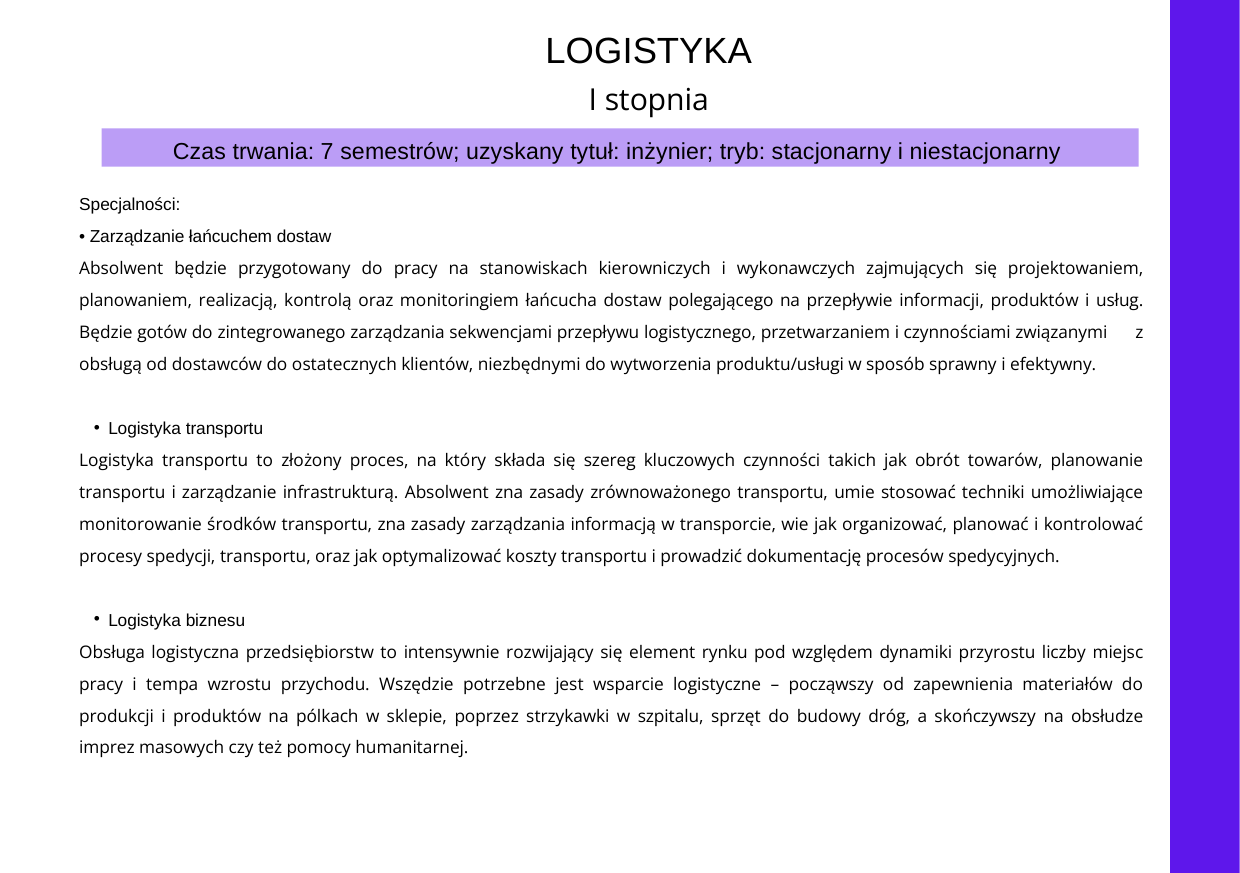

LOGISTYKA
I stopnia

Czas trwania: 7 semestrów; uzyskany tytuł: inżynier; tryb: stacjonarny i niestacjonarny
Specjalności:
• Zarządzanie łańcuchem dostaw
Absolwent będzie przygotowany do pracy na stanowiskach kierowniczych i wykonawczych zajmujących się projektowaniem, planowaniem, realizacją, kontrolą oraz monitoringiem łańcucha dostaw polegającego na przepływie informacji, produktów i usług. Będzie gotów do zintegrowanego zarządzania sekwencjami przepływu logistycznego, przetwarzaniem i czynnościami związanymi      z obsługą od dostawców do ostatecznych klientów, niezbędnymi do wytworzenia produktu/usługi w sposób sprawny i efektywny.

Logistyka transportu
Logistyka transportu to złożony proces, na który składa się szereg kluczowych czynności takich jak obrót towarów, planowanie transportu i zarządzanie infrastrukturą. Absolwent zna zasady zrównoważonego transportu, umie stosować techniki umożliwiające monitorowanie środków transportu, zna zasady zarządzania informacją w transporcie, wie jak organizować, planować i kontrolować procesy spedycji, transportu, oraz jak optymalizować koszty transportu i prowadzić dokumentację procesów spedycyjnych.

Logistyka biznesu
Obsługa logistyczna przedsiębiorstw to intensywnie rozwijający się element rynku pod względem dynamiki przyrostu liczby miejsc pracy i tempa wzrostu przychodu. Wszędzie potrzebne jest wsparcie logistyczne – począwszy od zapewnienia materiałów do produkcji i produktów na pólkach w sklepie, poprzez strzykawki w szpitalu, sprzęt do budowy dróg, a skończywszy na obsłudze imprez masowych czy też pomocy humanitarnej.